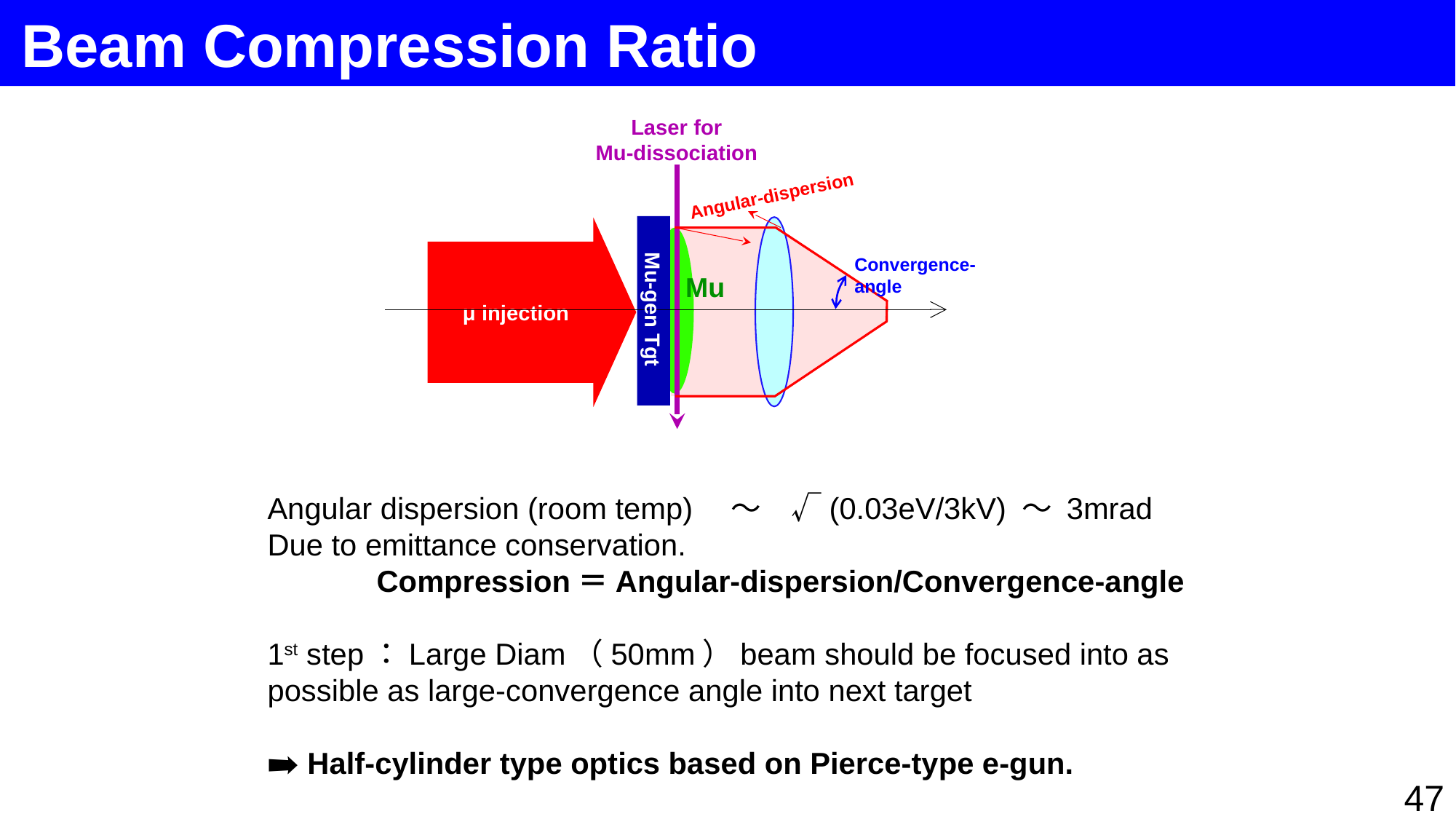

# Beam Compression Ratio
Laser for
Mu-dissociation

μ injection

Mu
Mu-gen Tgt
Angular-dispersion

Convergence-angle
Angular dispersion (room temp)　～　√(0.03eV/3kV) ～ 3mrad
Due to emittance conservation.　
	Compression＝Angular-dispersion/Convergence-angle

1st step：Large Diam（50mm）beam should be focused into as possible as large-convergence angle into next target

➡ Half-cylinder type optics based on Pierce-type e-gun.
47